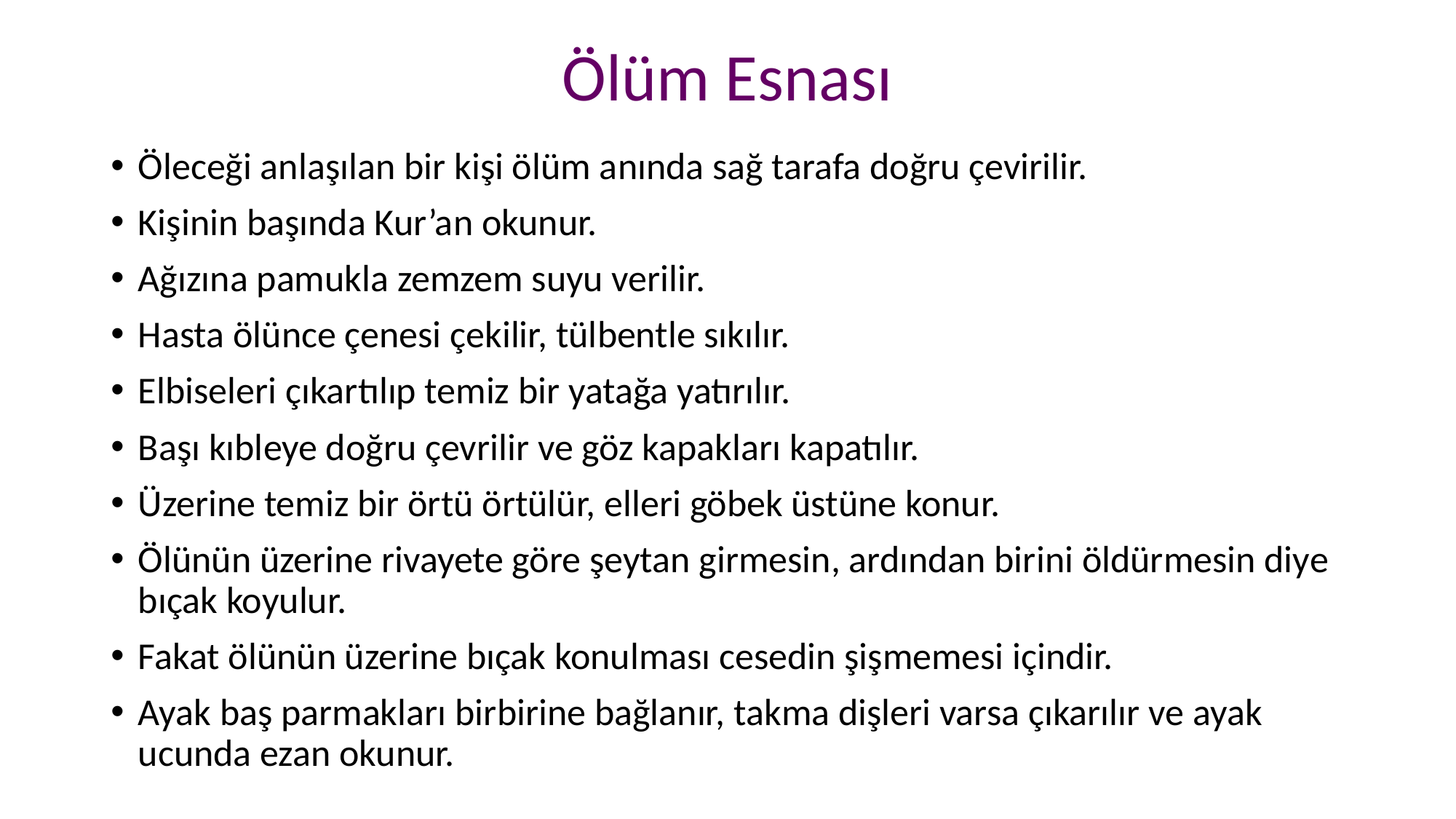

# Ölüm Esnası
Öleceği anlaşılan bir kişi ölüm anında sağ tarafa doğru çevirilir.
Kişinin başında Kur’an okunur.
Ağızına pamukla zemzem suyu verilir.
Hasta ölünce çenesi çekilir, tülbentle sıkılır.
Elbiseleri çıkartılıp temiz bir yatağa yatırılır.
Başı kıbleye doğru çevrilir ve göz kapakları kapatılır.
Üzerine temiz bir örtü örtülür, elleri göbek üstüne konur.
Ölünün üzerine rivayete göre şeytan girmesin, ardından birini öldürmesin diye bıçak koyulur.
Fakat ölünün üzerine bıçak konulması cesedin şişmemesi içindir.
Ayak baş parmakları birbirine bağlanır, takma dişleri varsa çıkarılır ve ayak ucunda ezan okunur.